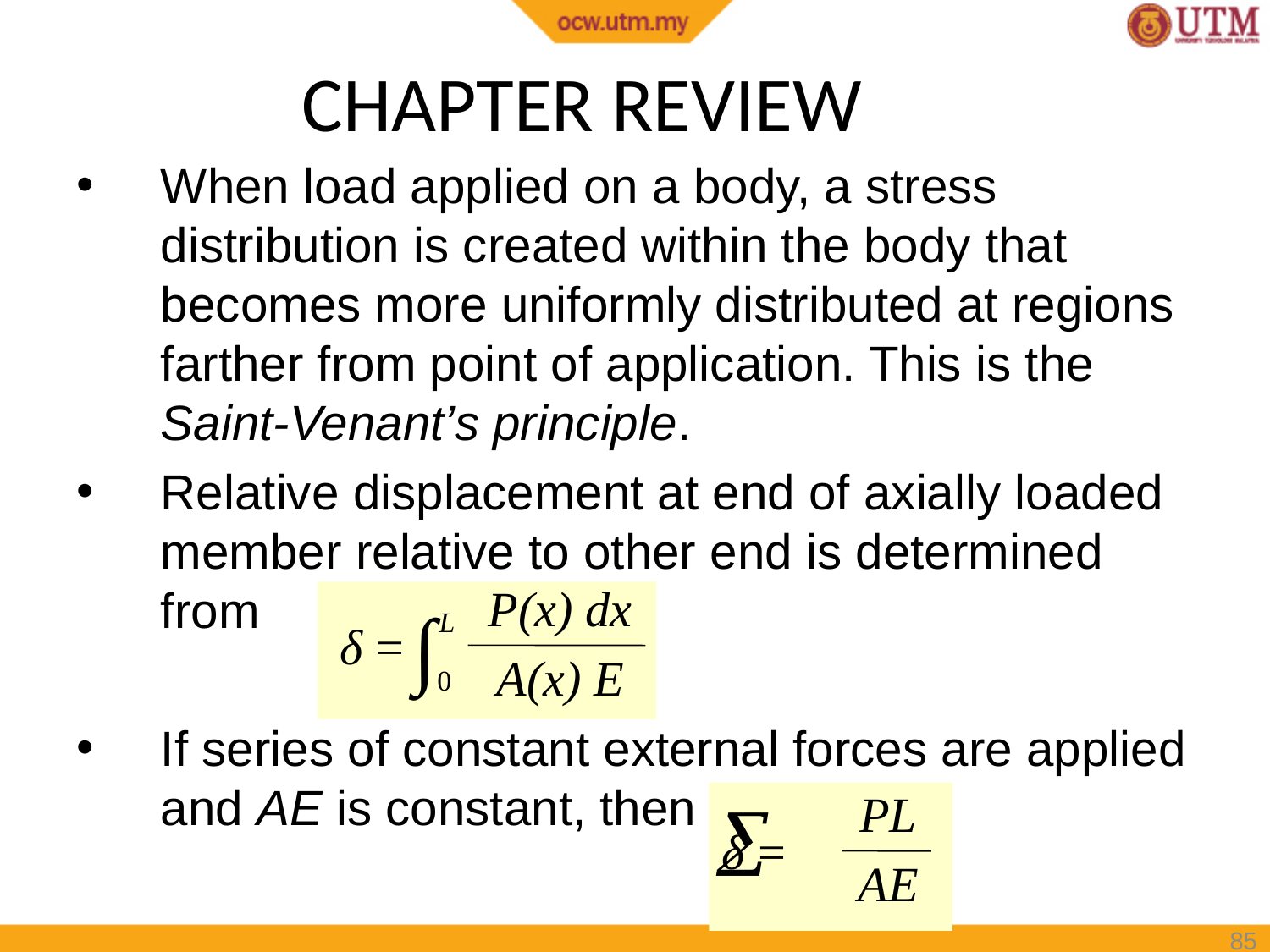

# CHAPTER REVIEW
When load applied on a body, a stress distribution is created within the body that becomes more uniformly distributed at regions farther from point of application. This is the Saint-Venant’s principle.
Relative displacement at end of axially loaded member relative to other end is determined from

If series of constant external forces are applied and AE is constant, then
P(x) dx
A(x) E
∫0
L
δ =

PL
AE
∑
δ =

85